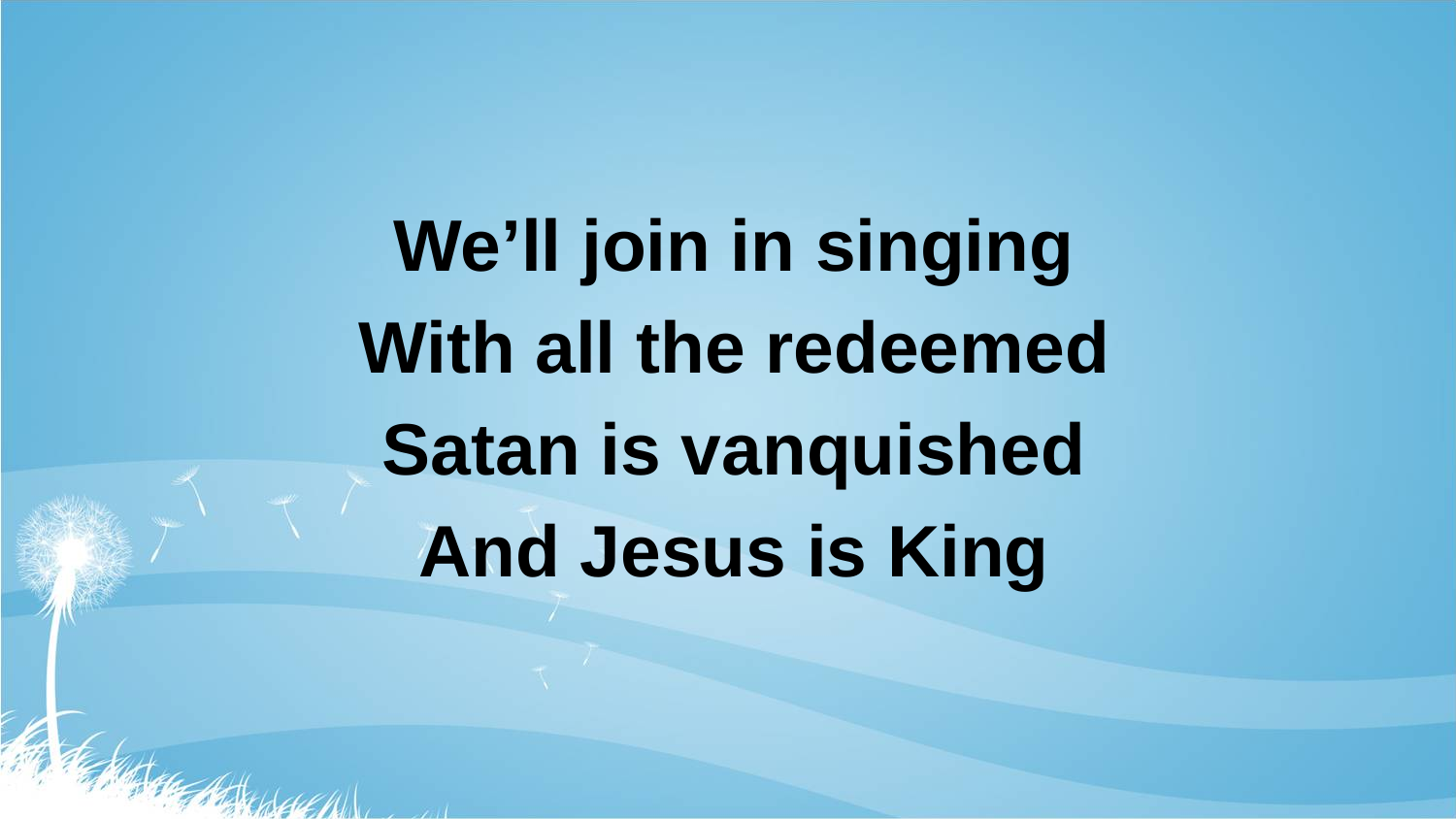

We’ll join in singing
With all the redeemed
Satan is vanquished
And Jesus is King